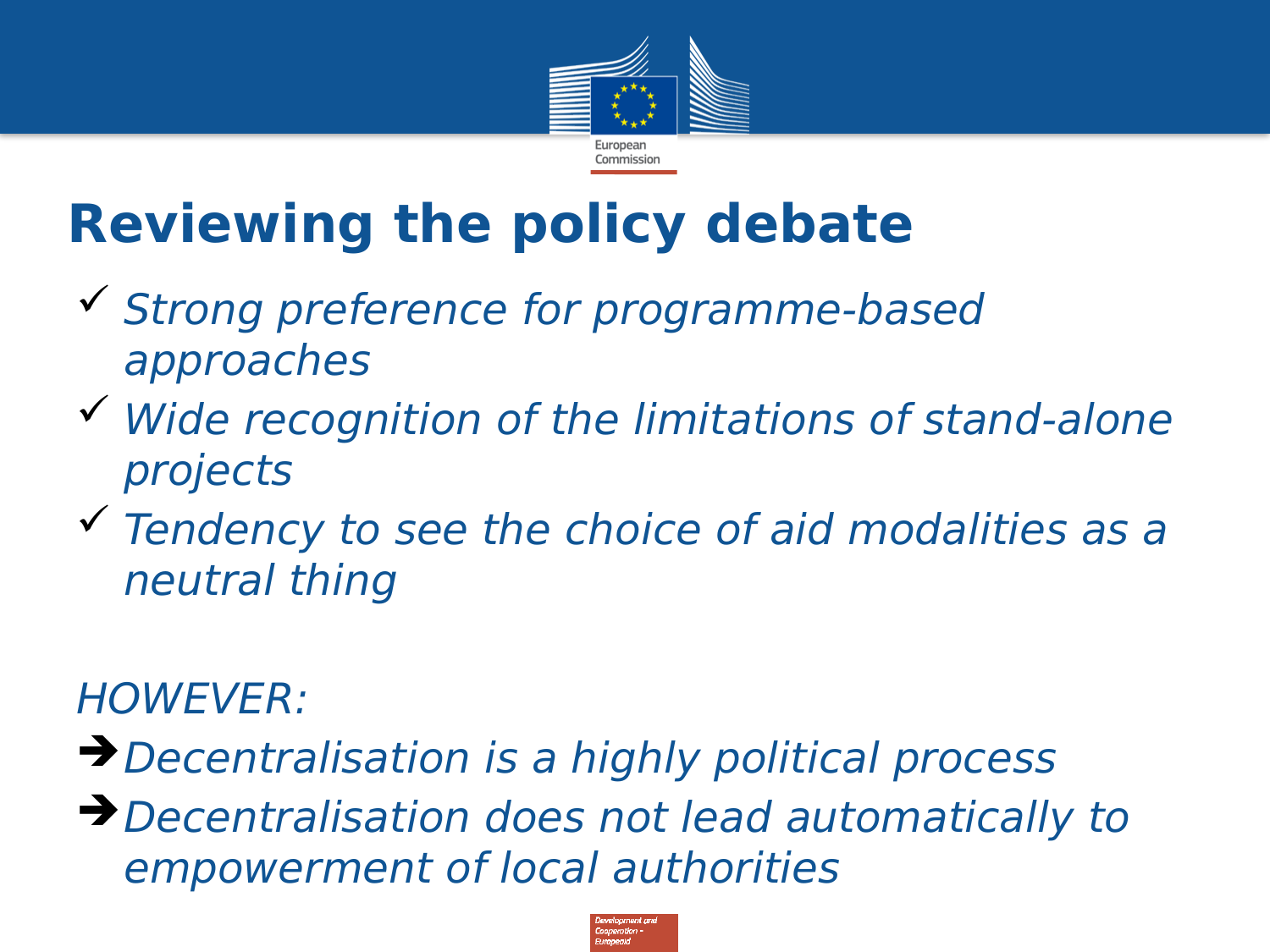

# Reviewing the policy debate
Strong preference for programme-based approaches
Wide recognition of the limitations of stand-alone projects
Tendency to see the choice of aid modalities as a neutral thing

HOWEVER:
Decentralisation is a highly political process
Decentralisation does not lead automatically to empowerment of local authorities